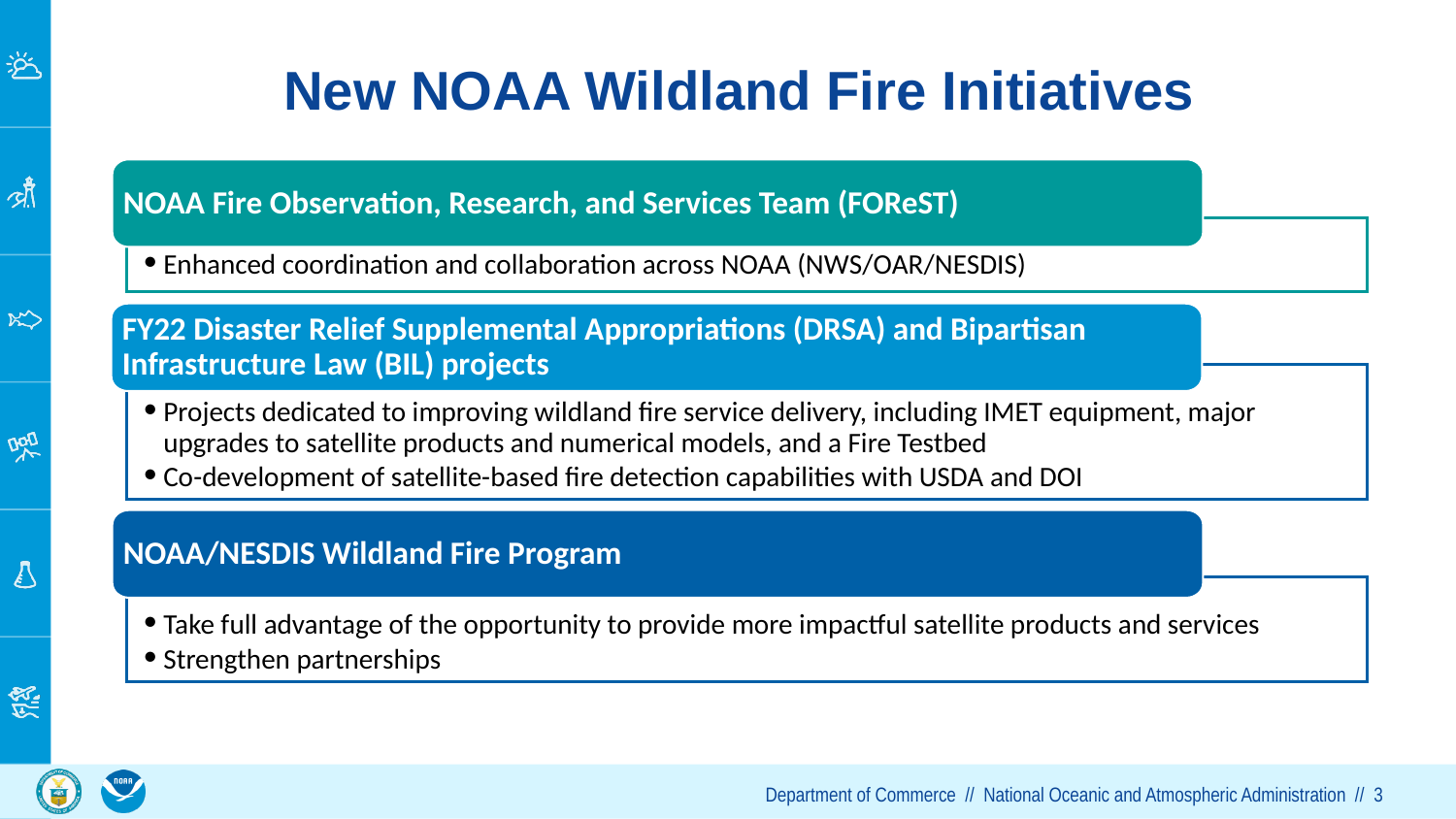

New NOAA Wildland Fire Initiatives
NOAA Fire Observation, Research, and Services Team (FOReST)
Enhanced coordination and collaboration across NOAA (NWS/OAR/NESDIS)
FY22 Disaster Relief Supplemental Appropriations (DRSA) and Bipartisan Infrastructure Law (BIL) projects
Projects dedicated to improving wildland fire service delivery, including IMET equipment, major upgrades to satellite products and numerical models, and a Fire Testbed
Co-development of satellite-based fire detection capabilities with USDA and DOI
NOAA/NESDIS Wildland Fire Program
Take full advantage of the opportunity to provide more impactful satellite products and services
Strengthen partnerships